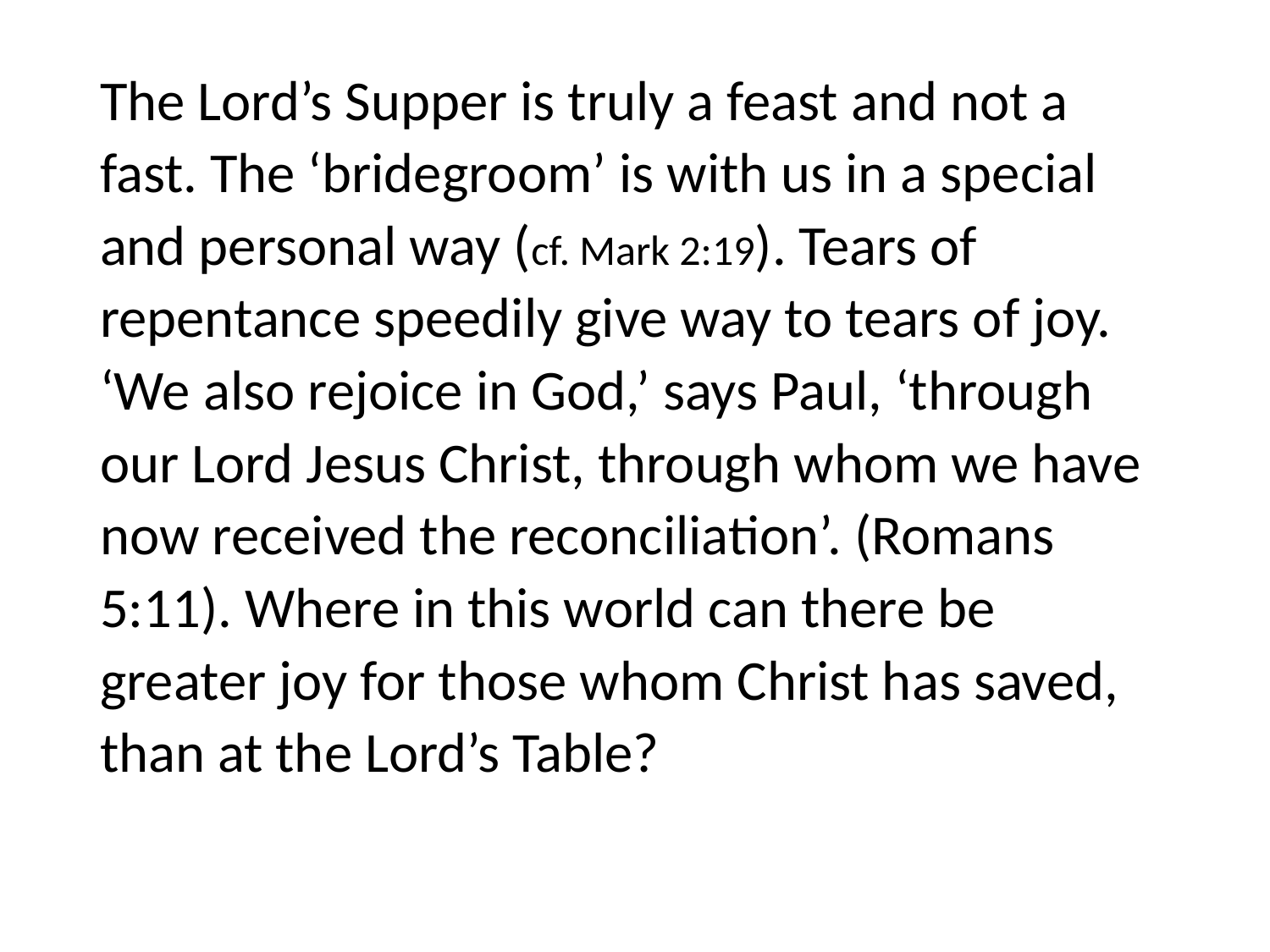

#
The Lord’s Supper is truly a feast and not a fast. The ‘bridegroom’ is with us in a special and personal way (cf. Mark 2:19). Tears of repentance speedily give way to tears of joy. ‘We also rejoice in God,’ says Paul, ‘through our Lord Jesus Christ, through whom we have now received the reconciliation’. (Romans 5:11). Where in this world can there be greater joy for those whom Christ has saved, than at the Lord’s Table?